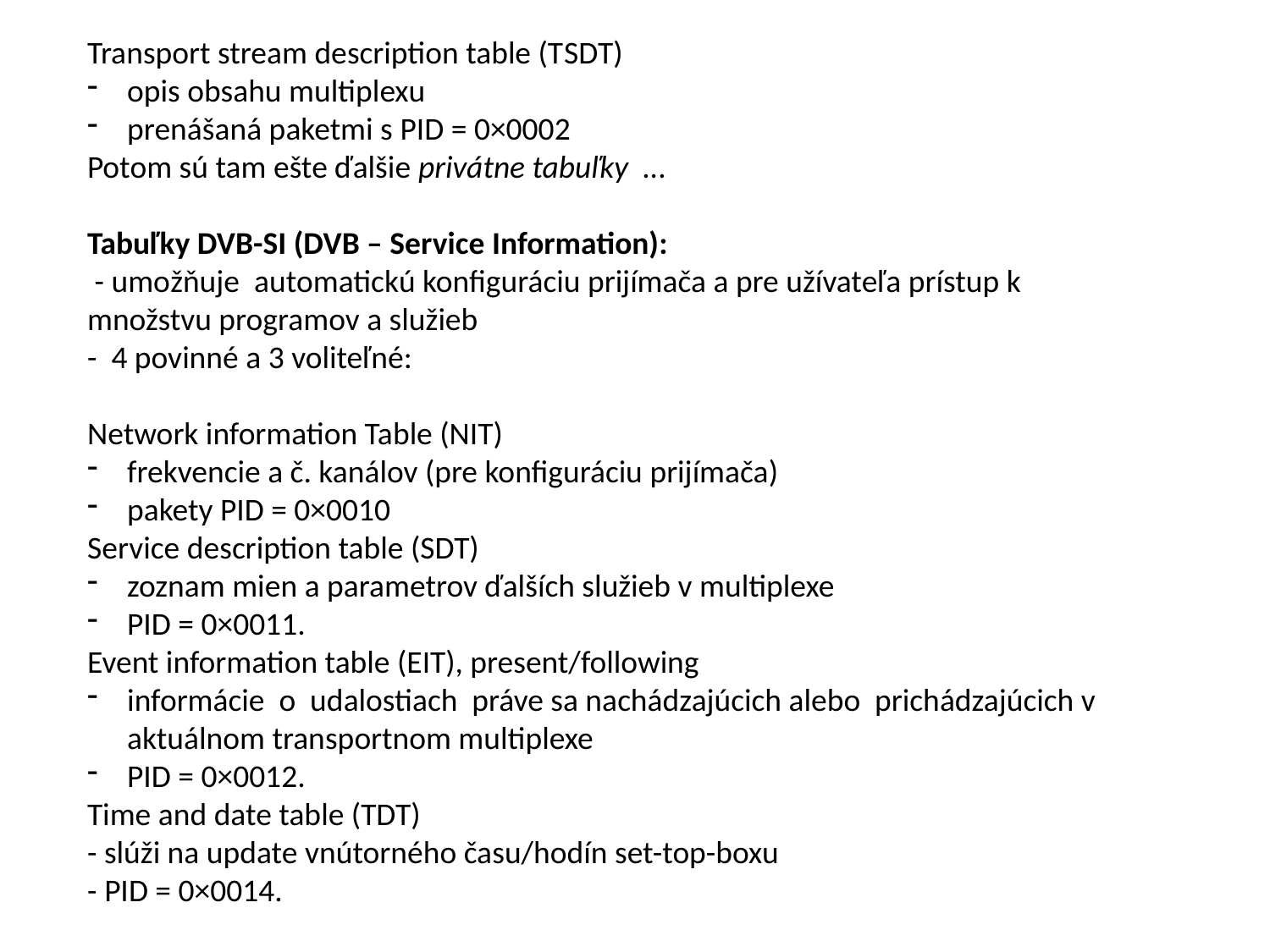

Transport stream description table (TSDT)
opis obsahu multiplexu
prenášaná paketmi s PID = 0×0002
Potom sú tam ešte ďalšie privátne tabuľky  ...

Tabuľky DVB-SI (DVB – Service Information):
 - umožňuje  automatickú konfiguráciu prijímača a pre užívateľa prístup k množstvu programov a služieb
-  4 povinné a 3 voliteľné:

Network information Table (NIT)
frekvencie a č. kanálov (pre konfiguráciu prijímača)
pakety PID = 0×0010
Service description table (SDT)
zoznam mien a parametrov ďalších služieb v multiplexe
PID = 0×0011.
Event information table (EIT), present/following
informácie  o  udalostiach  práve sa nachádzajúcich alebo  prichádzajúcich v aktuálnom transportnom multiplexe
PID = 0×0012.
Time and date table (TDT)
- slúži na update vnútorného času/hodín set-top-boxu
- PID = 0×0014.